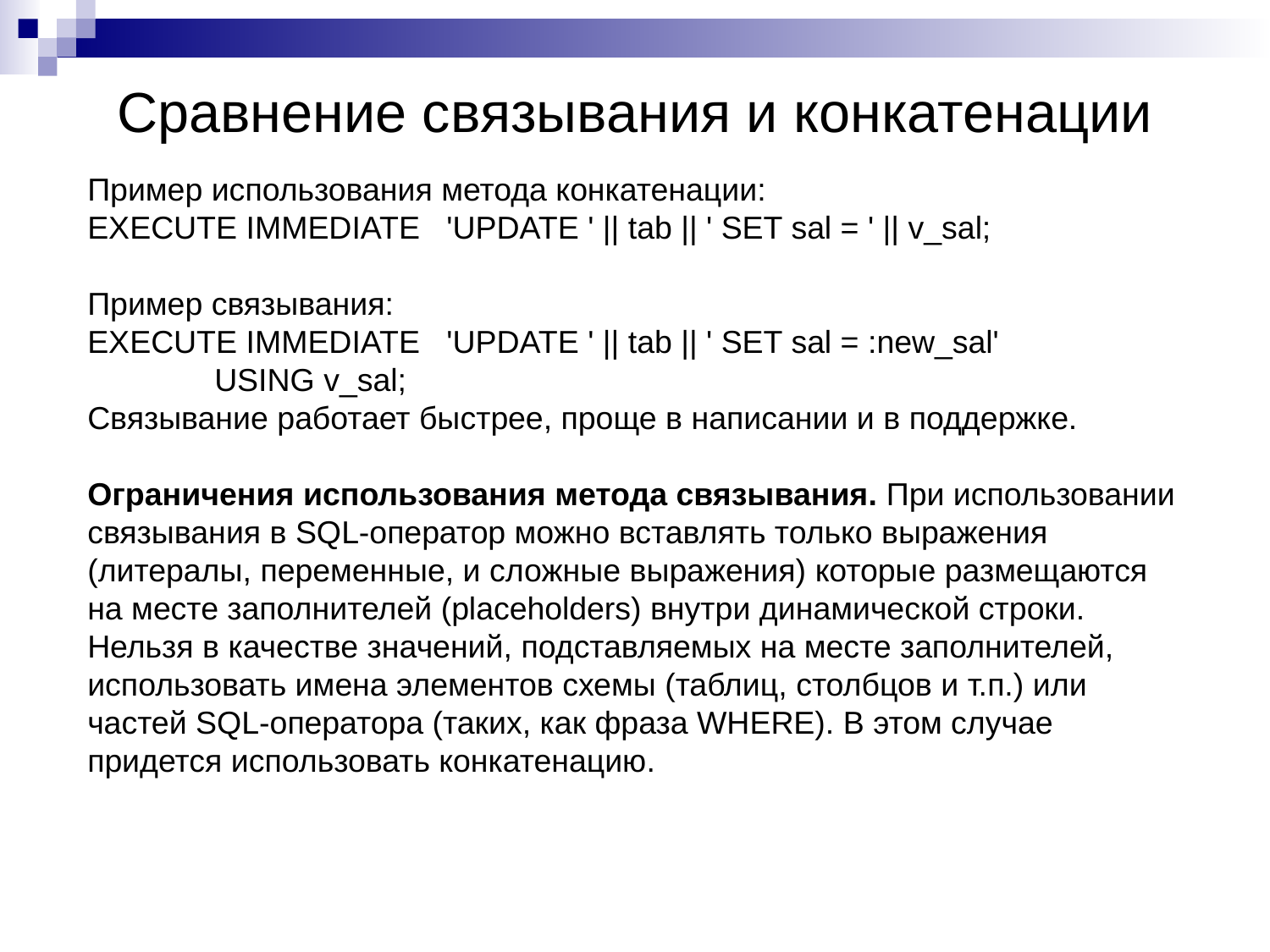

Сравнение связывания и конкатенации
Пример использования метода конкатенации:
EXECUTE IMMEDIATE   'UPDATE ' || tab || ' SET sal = ' || v_sal;

Пример связывания:
EXECUTE IMMEDIATE   'UPDATE ' || tab || ' SET sal = :new_sal'
	USING v_sal;
Связывание работает быстрее, проще в написании и в поддержке.

Ограничения использования метода связывания. При использовании связывания в SQL-оператор можно вставлять только выражения (литералы, переменные, и сложные выражения) которые размещаются на месте заполнителей (placeholders) внутри динамической строки. Нельзя в качестве значений, подставляемых на месте заполнителей, использовать имена элементов схемы (таблиц, столбцов и т.п.) или частей SQL-оператора (таких, как фраза WHERE). В этом случае придется использовать конкатенацию.